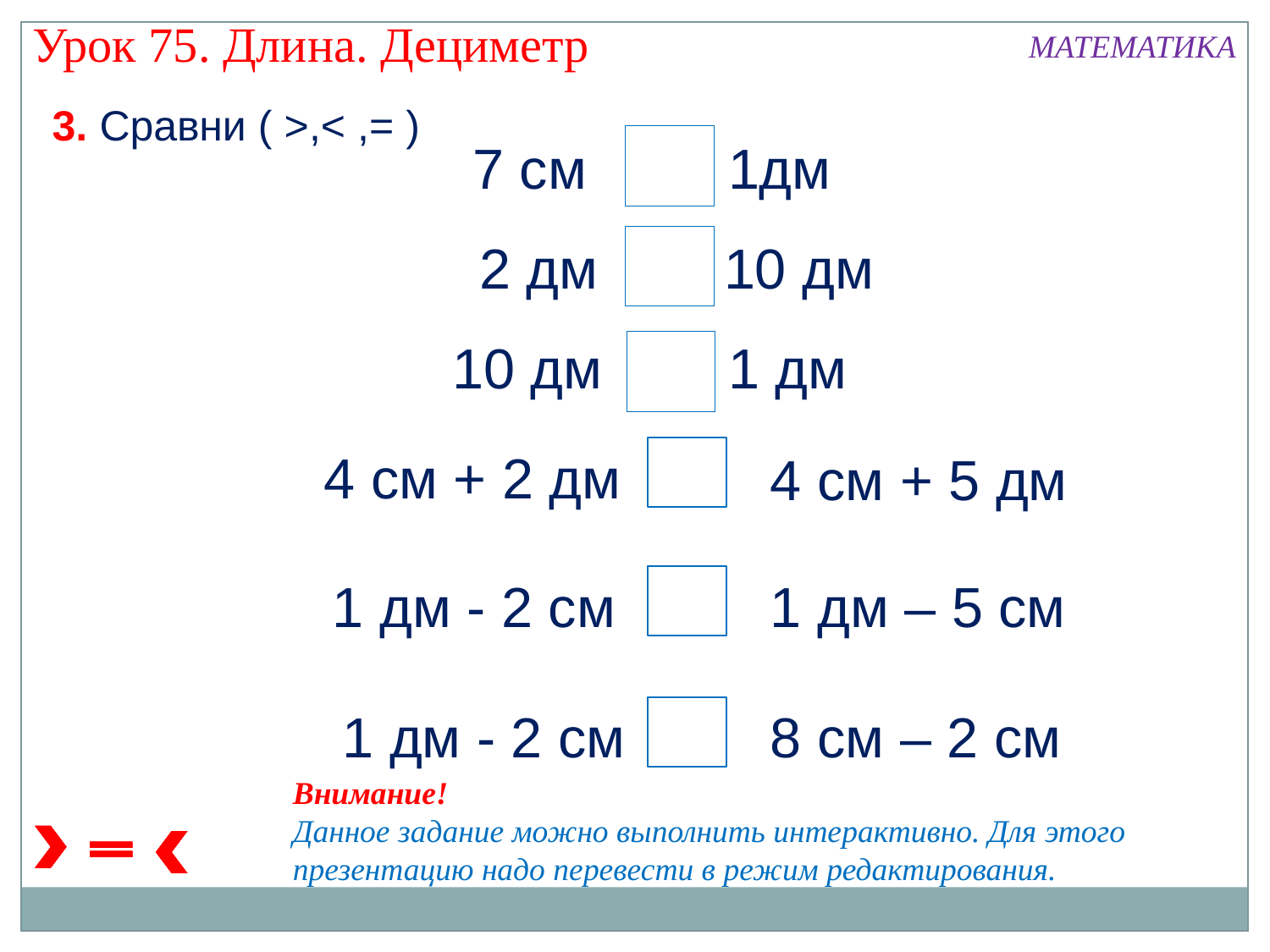

Урок 75. Длина. Дециметр
МАТЕМАТИКА
3. Сравни ( >,< ,= )
7 см         1дм
 <
2 дм        10 дм
 <
10 дм        1 дм
>
4 см + 2 дм
<
4 см + 5 дм
1 дм - 2 см
1 дм – 5 см
>
1 дм - 2 см
8 см – 2 см
>
Внимание!
Данное задание можно выполнить интерактивно. Для этого презентацию надо перевести в режим редактирования.